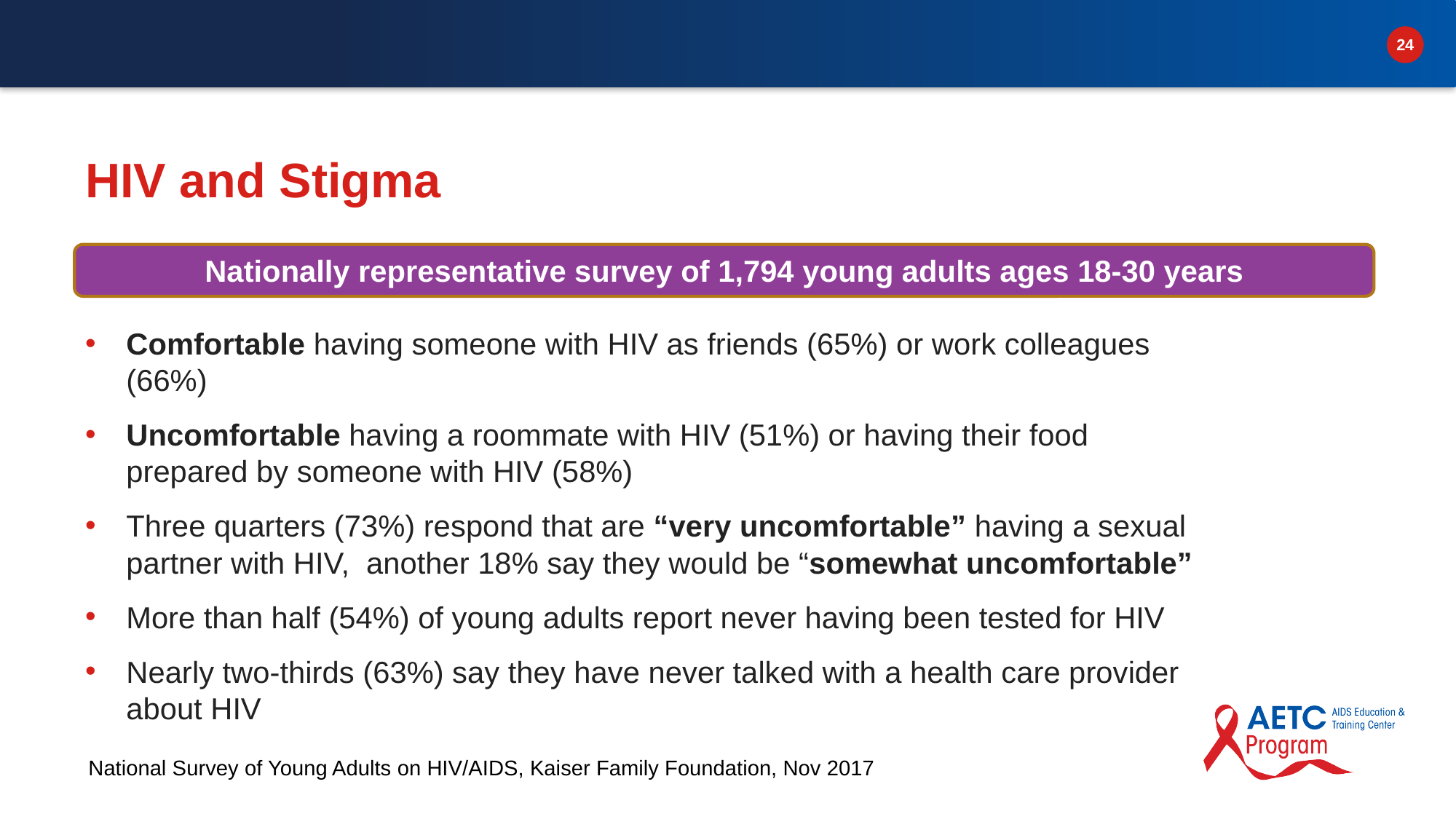

# HIV and Stigma
Nationally representative survey of 1,794 young adults ages 18-30 years
Comfortable having someone with HIV as friends (65%) or work colleagues (66%)
Uncomfortable having a roommate with HIV (51%) or having their food prepared by someone with HIV (58%)
Three quarters (73%) respond that are “very uncomfortable” having a sexual partner with HIV,  another 18% say they would be “somewhat uncomfortable”
More than half (54%) of young adults report never having been tested for HIV
Nearly two-thirds (63%) say they have never talked with a health care provider about HIV

National Survey of Young Adults on HIV/AIDS, Kaiser Family Foundation, Nov 2017